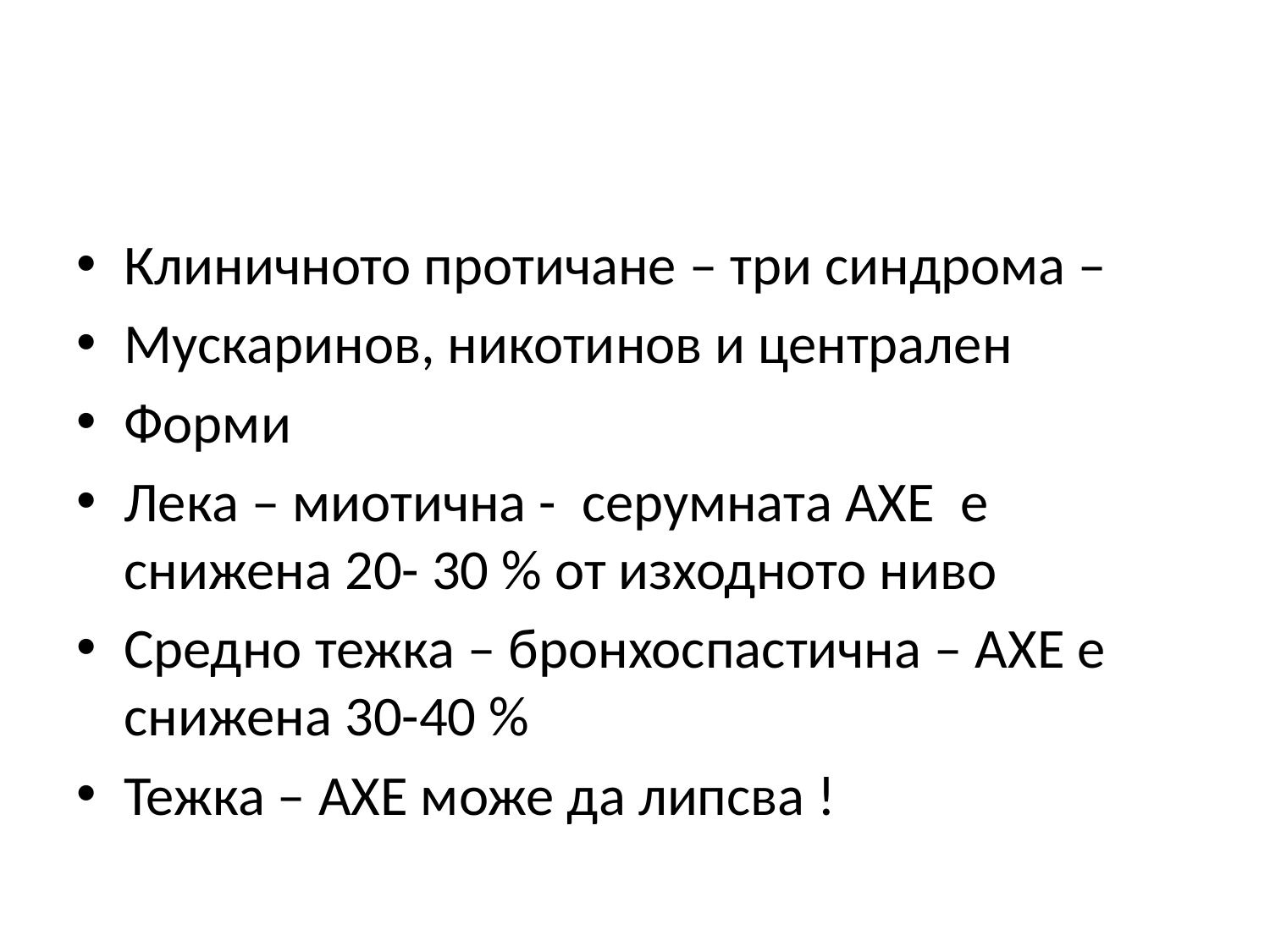

#
Клиничното протичане – три синдрома –
Мускаринов, никотинов и централен
Форми
Лека – миотична -  серумната АХЕ  е снижена 20- 30 % от изходното ниво
Средно тежка – бронхоспастична – АХЕ е снижена 30-40 %
Тежка – АХЕ може да липсва !